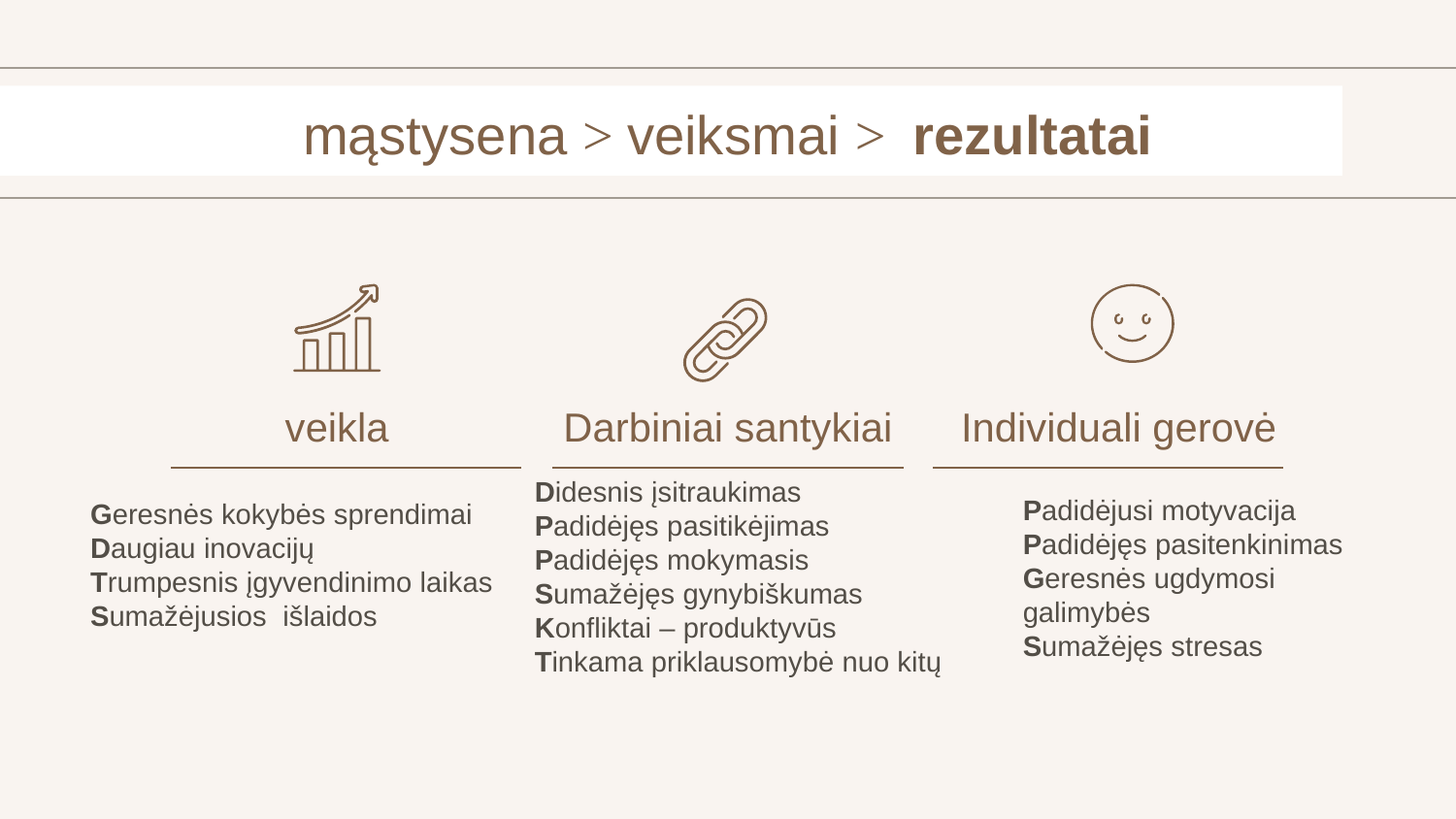

mąstysena > veiksmai >  rezultatai

# veikla
Darbiniai santykiai
Individuali gerovė
Geresnės kokybės sprendimai
Daugiau inovacijų
Trumpesnis įgyvendinimo laikas
Sumažėjusios  išlaidos
Didesnis įsitraukimas
Padidėjęs pasitikėjimas
Padidėjęs mokymasis
Sumažėjęs gynybiškumas
Konfliktai – produktyvūs
Tinkama priklausomybė nuo kitų
Padidėjusi motyvacija
Padidėjęs pasitenkinimas
Geresnės ugdymosi galimybės
Sumažėjęs stresas